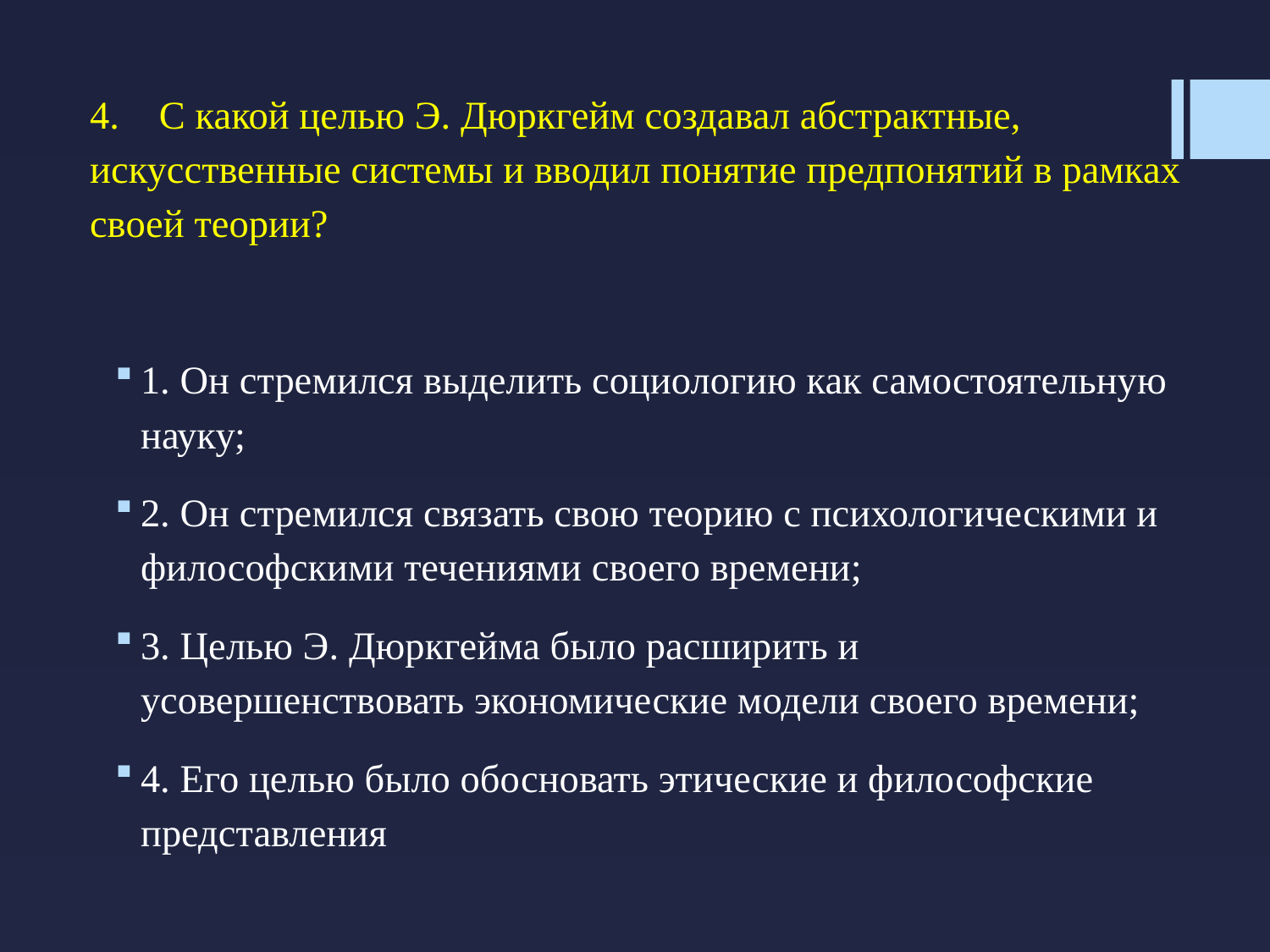

4.    С какой целью Э. Дюркгейм создавал абстрактные, искусственные системы и вводил понятие предпонятий в рамках своей теории?

1. Он стремился выделить социологию как самостоятельную науку;
2. Он стремился связать свою теорию с психологическими и философскими течениями своего времени;
3. Целью Э. Дюркгейма было расширить и усовершенствовать экономические модели своего времени;
4. Его целью было обосновать этические и философские представления